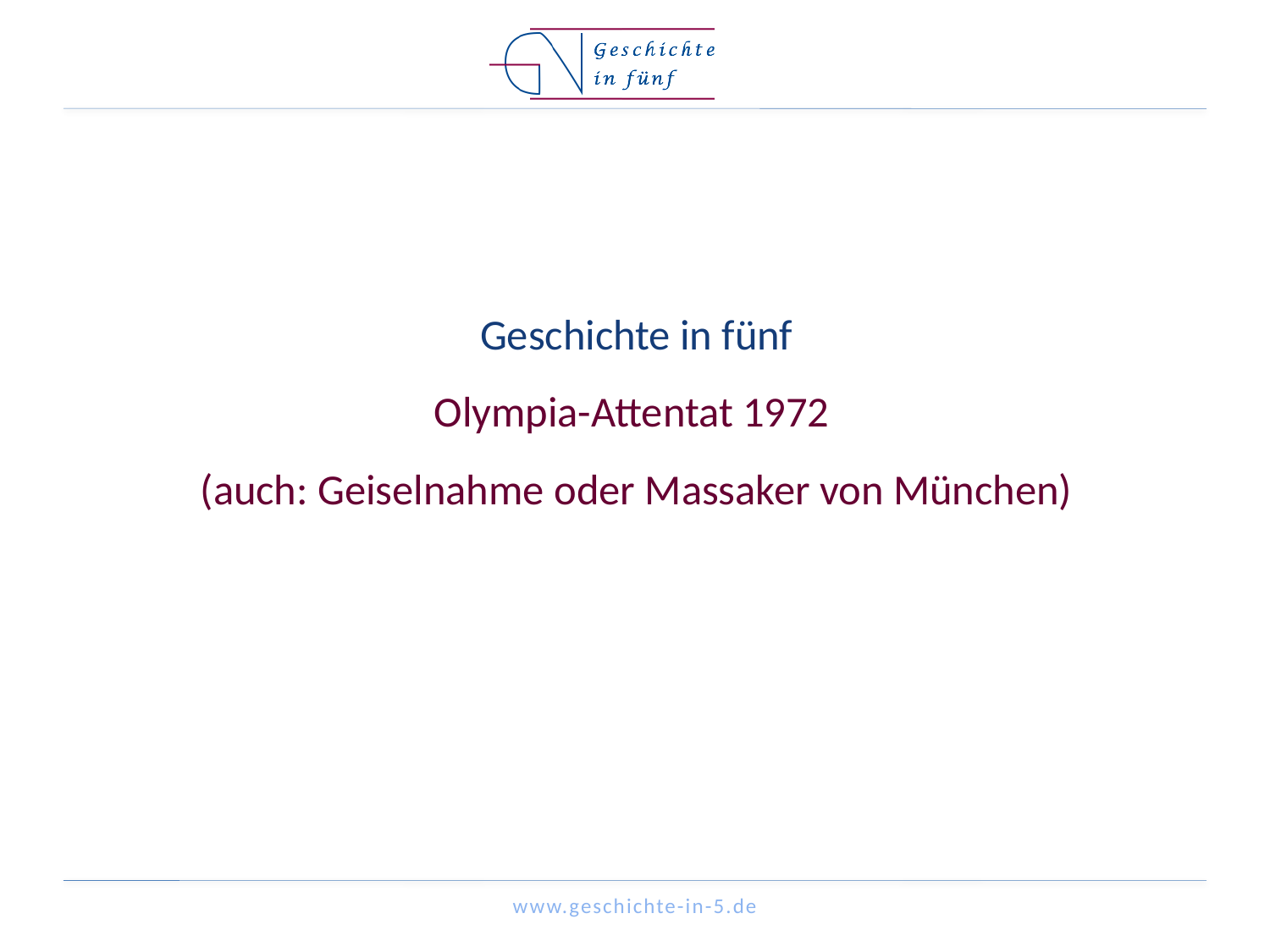

# Geschichte in fünf Olympia-Attentat 1972 (auch: Geiselnahme oder Massaker von München)